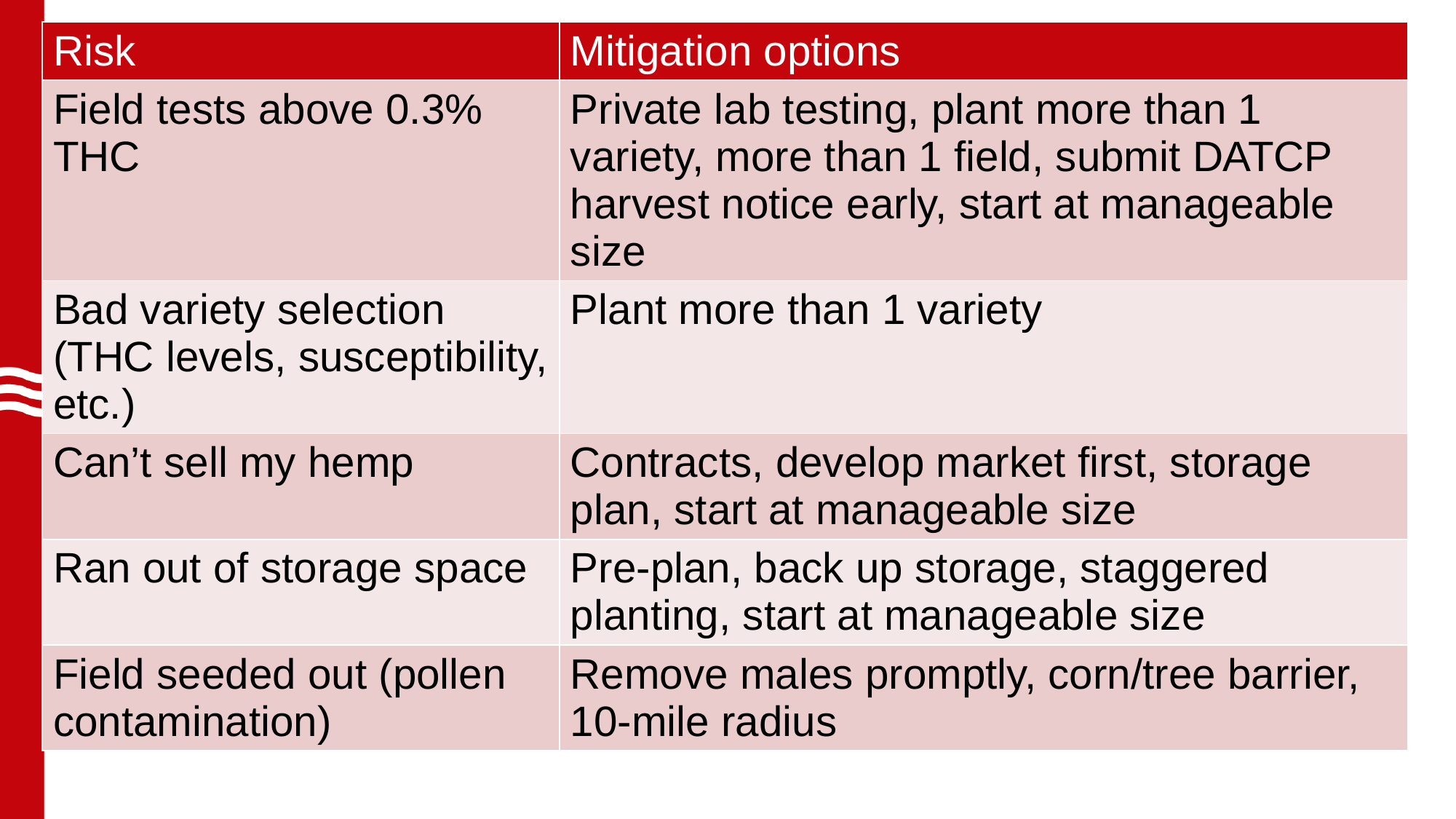

| Risk | Mitigation options |
| --- | --- |
| Field tests above 0.3% THC | Private lab testing, plant more than 1 variety, more than 1 field, submit DATCP harvest notice early, start at manageable size |
| Bad variety selection (THC levels, susceptibility, etc.) | Plant more than 1 variety |
| Can’t sell my hemp | Contracts, develop market first, storage plan, start at manageable size |
| Ran out of storage space | Pre-plan, back up storage, staggered planting, start at manageable size |
| Field seeded out (pollen contamination) | Remove males promptly, corn/tree barrier, 10-mile radius |
#